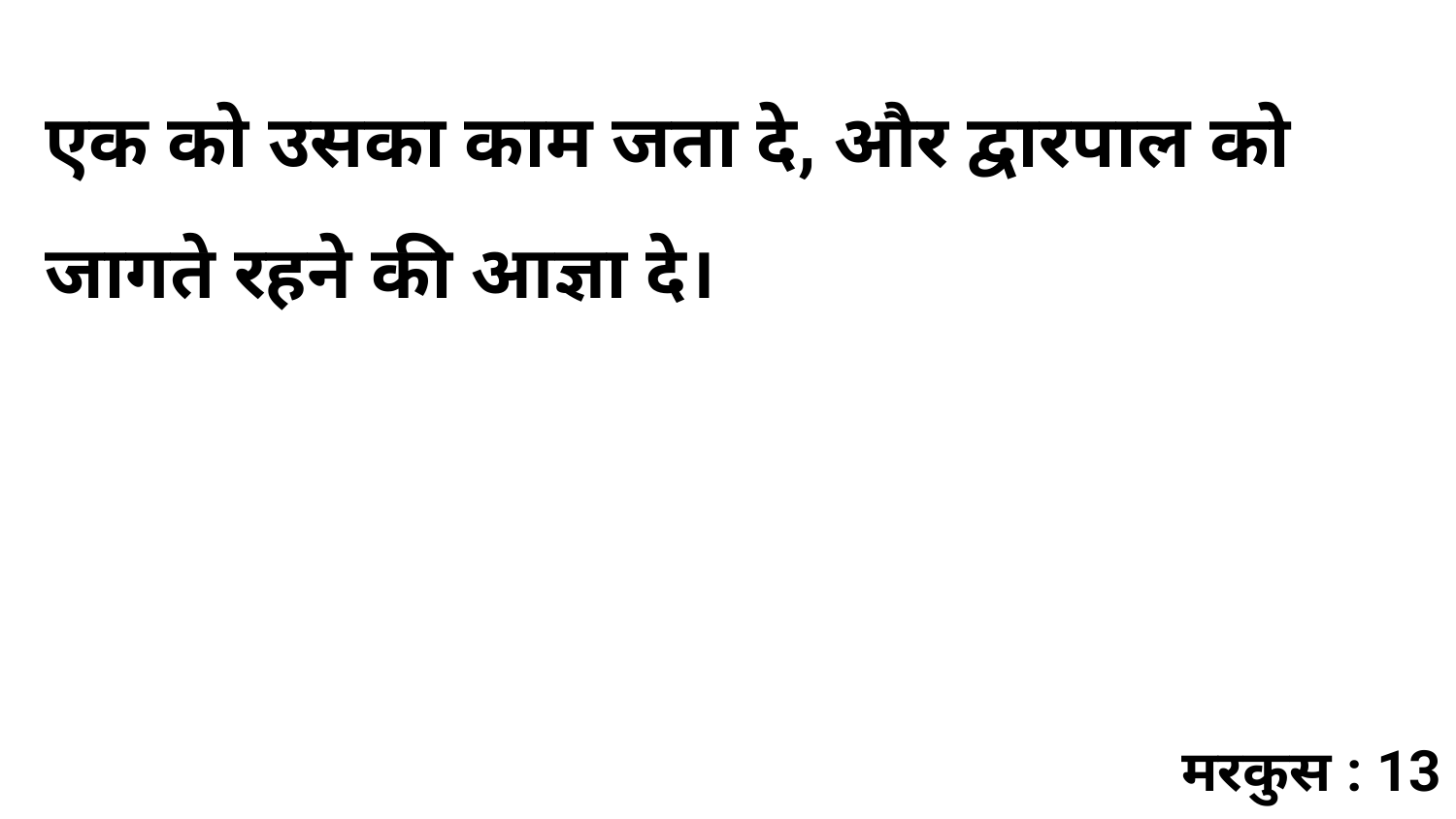

एक को उसका काम जता दे, और द्वारपाल को जागते रहने की आज्ञा दे।
मरकुस : 13